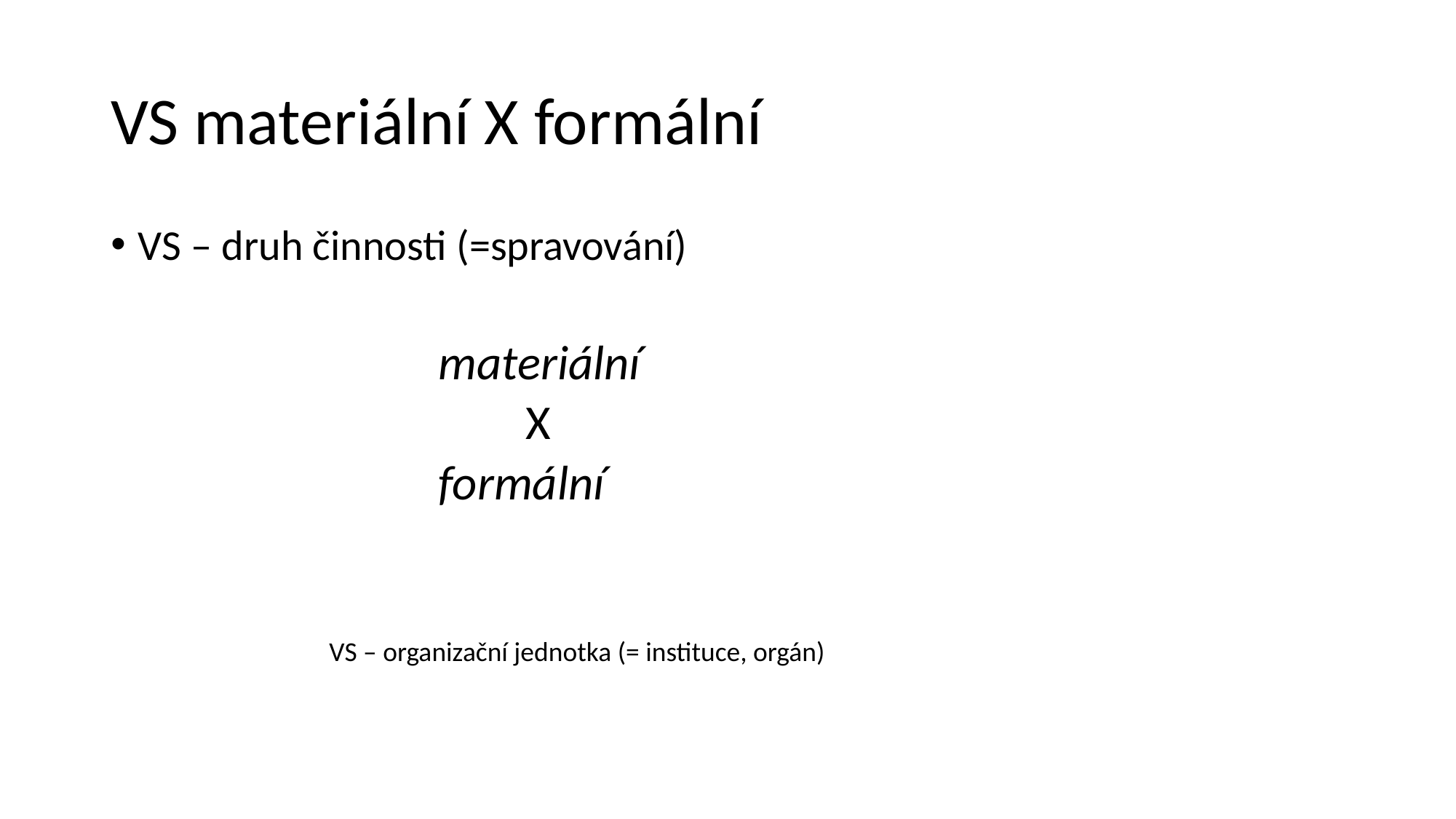

# VS materiální X formální
VS – druh činnosti (=spravování)

	materiální
	        X
	formální

VS – organizační jednotka (= instituce, orgán)